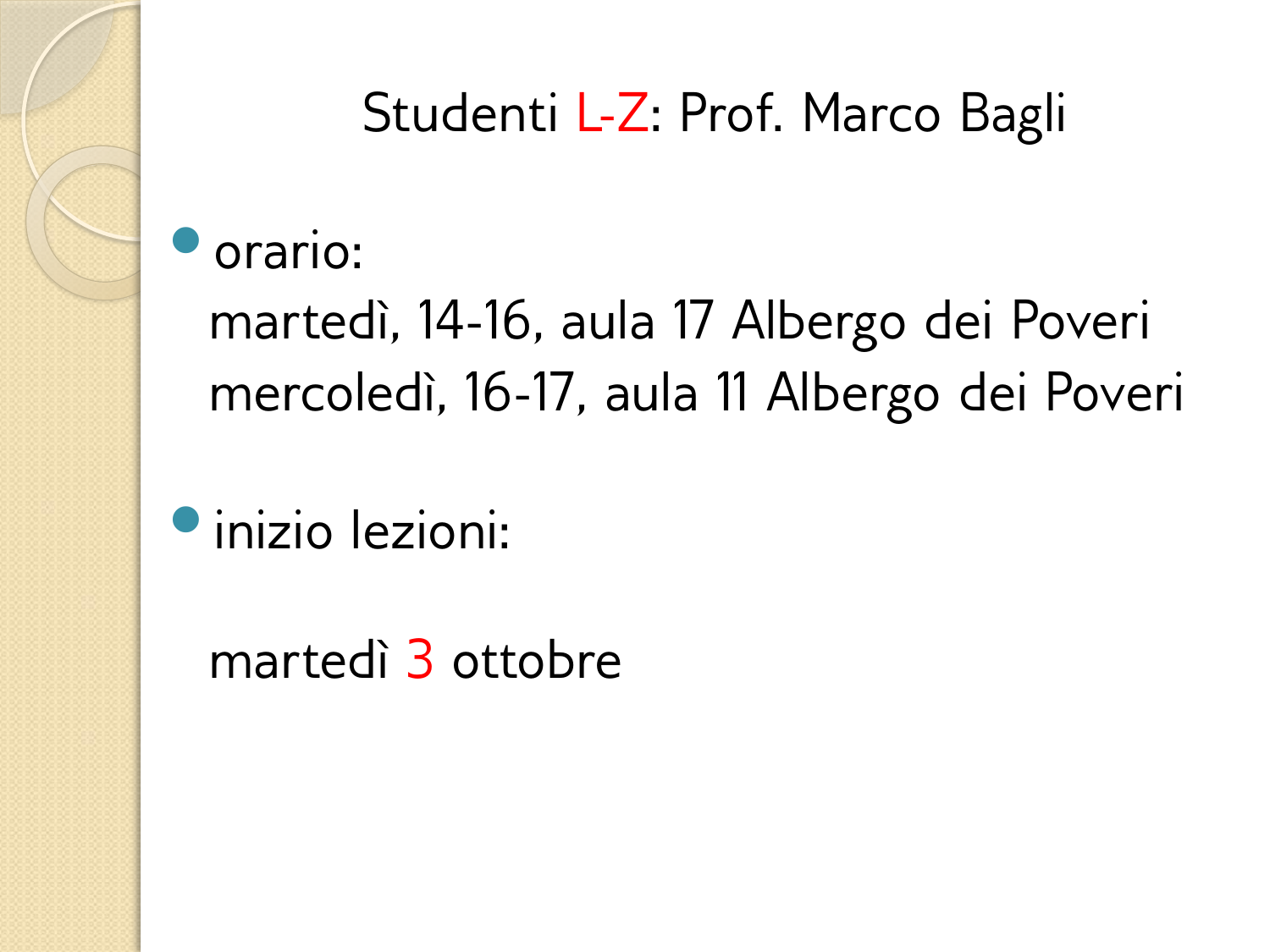

Studenti L-Z: Prof. Marco Bagli

orario:
	martedì, 14-16, aula 17 Albergo dei Poveri
	mercoledì, 16-17, aula 11 Albergo dei Poveri

inizio lezioni:

	martedì 3 ottobre